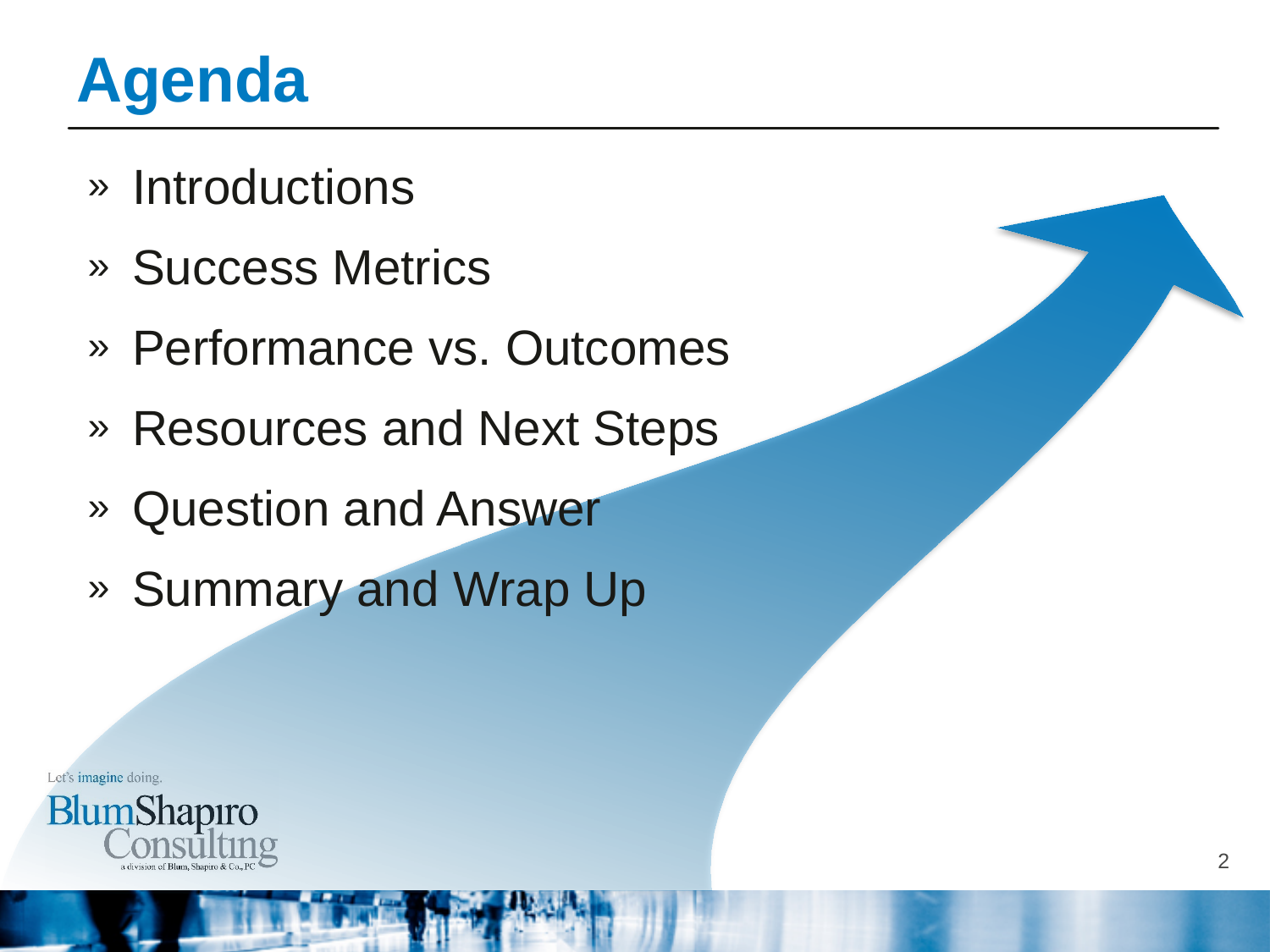

# Agenda
Introductions
Success Metrics
Performance vs. Outcomes
Resources and Next Steps
Question and Answer
Summary and Wrap Up

2